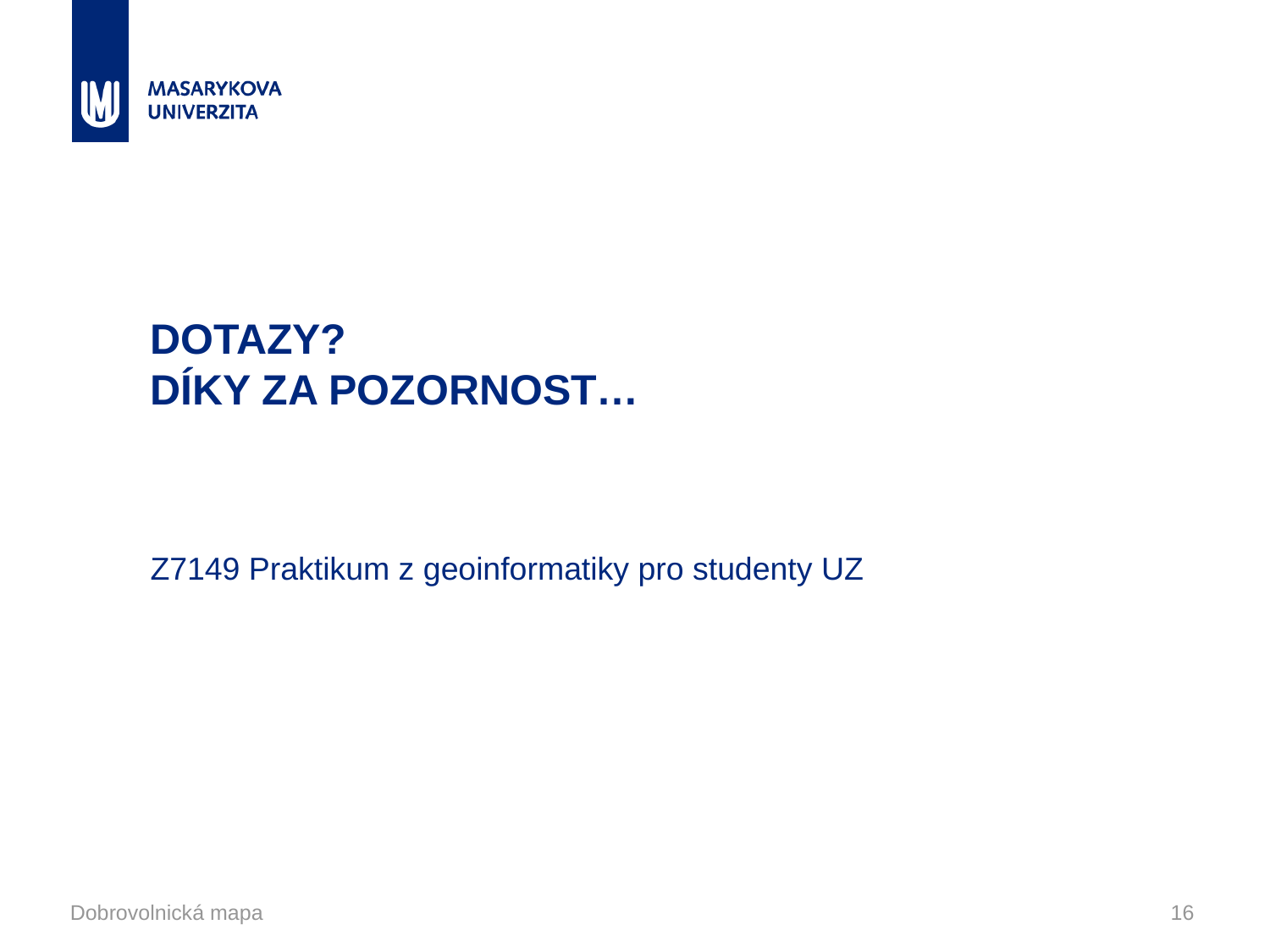

# Dotazy? Díky za pozornost… Z7149 Praktikum z geoinformatiky pro studenty UZ
Dobrovolnická mapa
16